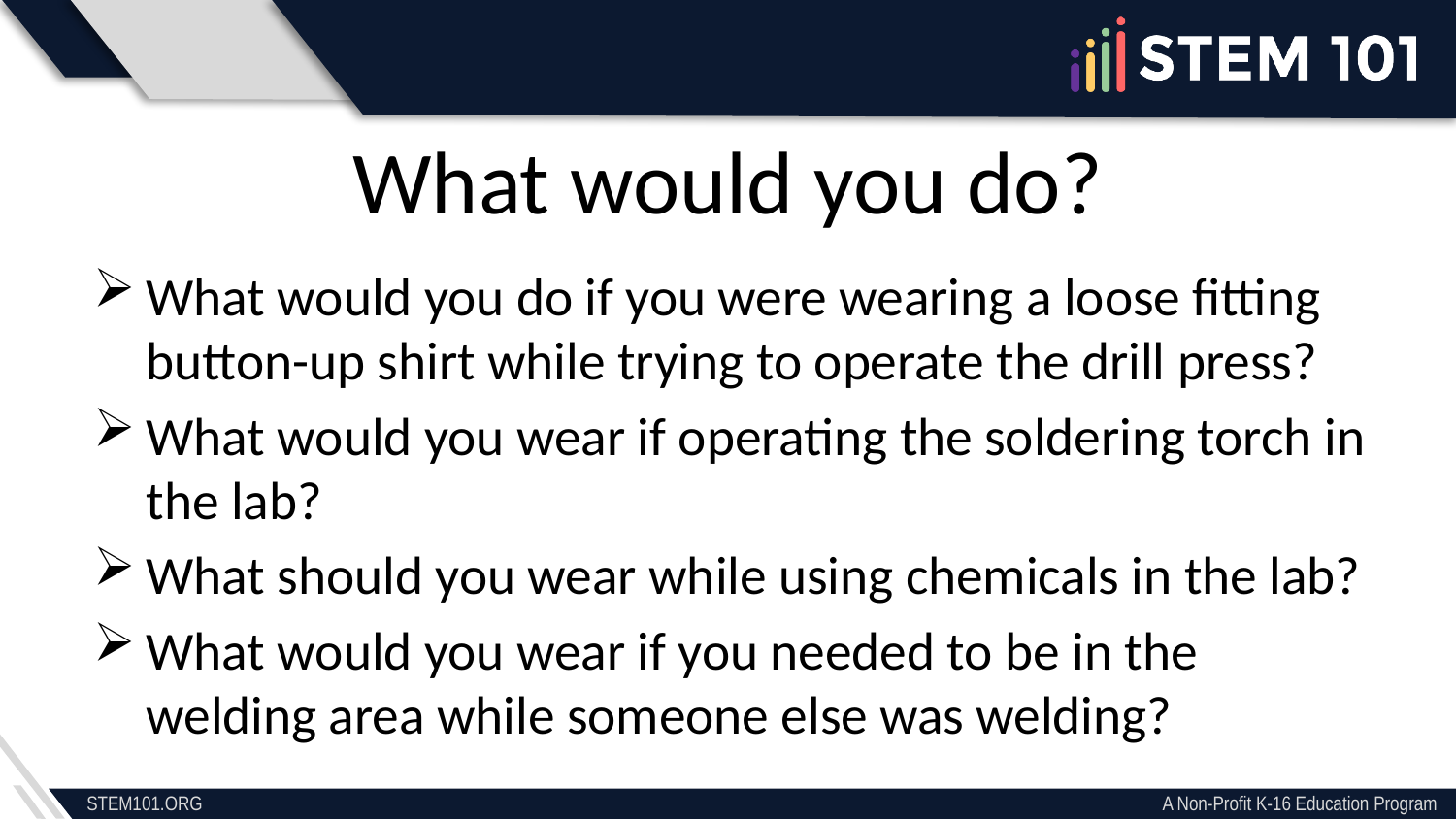

What would you do?
What would you do if you were wearing a loose fitting button-up shirt while trying to operate the drill press?
What would you wear if operating the soldering torch in the lab?
What should you wear while using chemicals in the lab?
What would you wear if you needed to be in the welding area while someone else was welding?